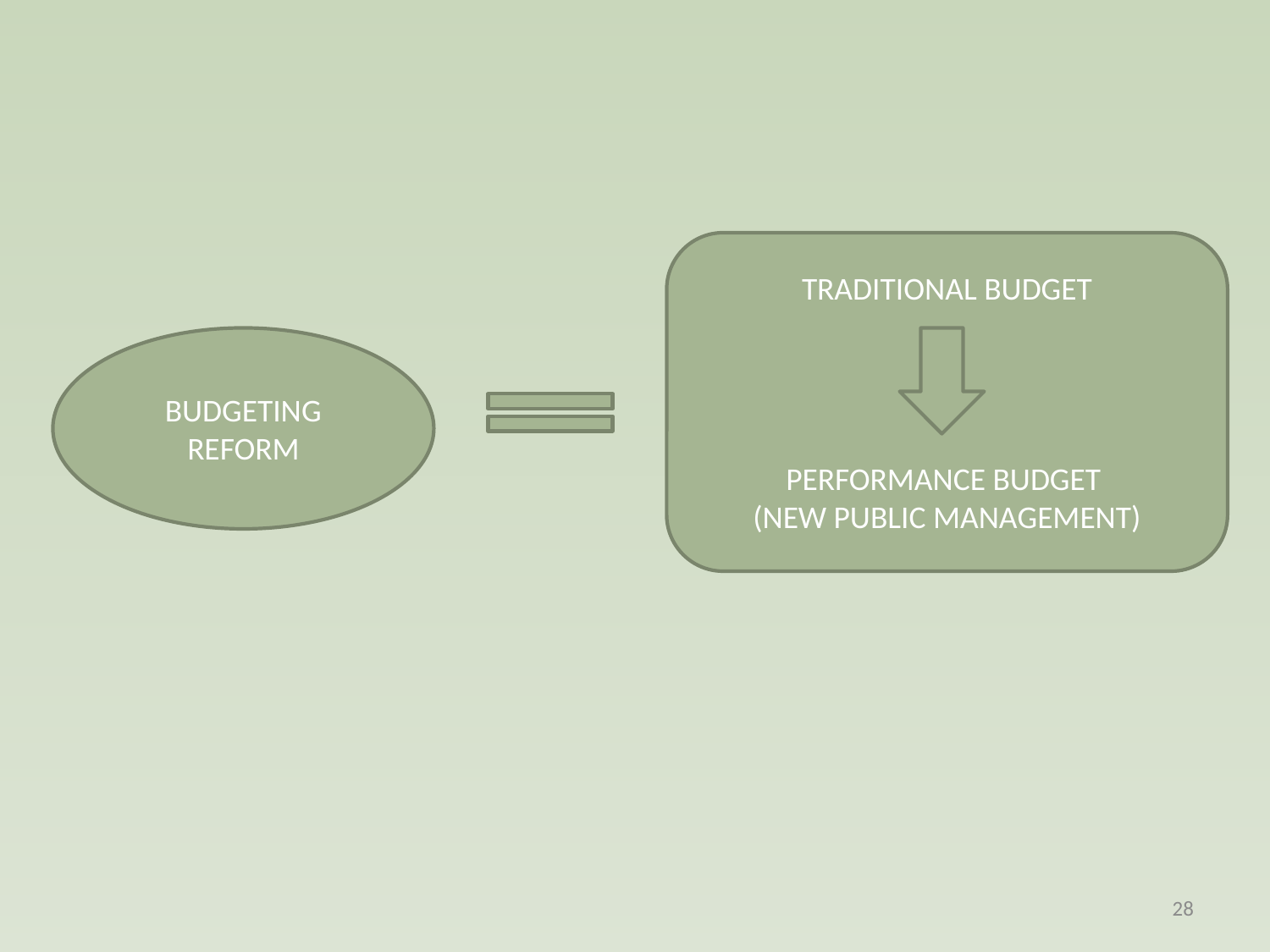

TRADITIONAL BUDGET

PERFORMANCE BUDGET
(NEW PUBLIC MANAGEMENT)

BUDGETING REFORM

28